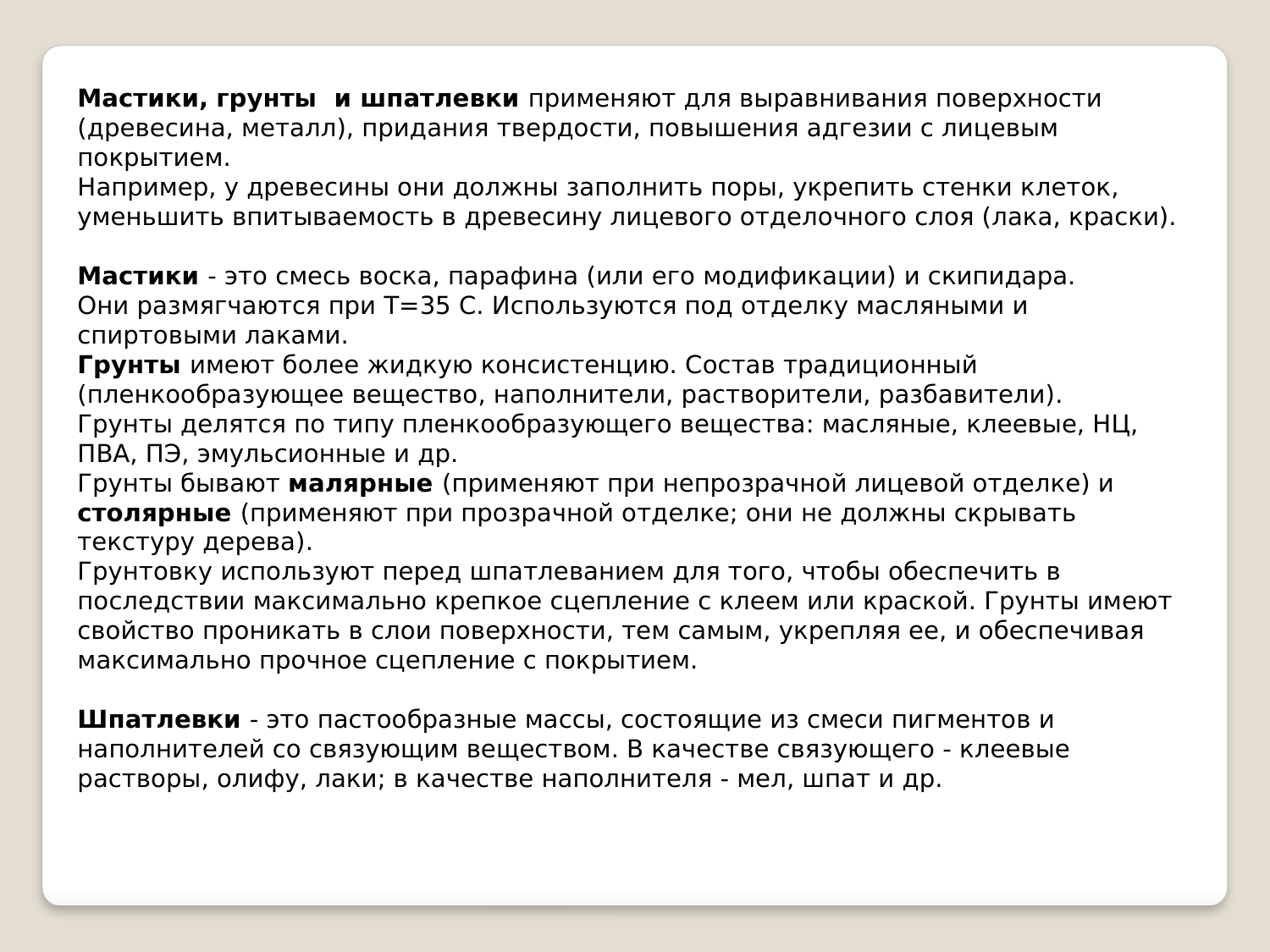

Мастики, грунты  и шпатлевки применяют для выравнивания поверхности (древесина, металл), придания твердости, повышения адгезии с лицевым покрытием.
Например, у древесины они должны заполнить поры, укрепить стенки клеток, уменьшить впитываемость в древесину лицевого отделочного слоя (лака, краски).
Мастики - это смесь воска, парафина (или его модификации) и скипидара.
Они размягчаются при Т=35 С. Используются под отделку масляными и спиртовыми лаками.
Грунты имеют более жидкую консистенцию. Состав традиционный (пленкообразующее вещество, наполнители, растворители, разбавители).
Грунты делятся по типу пленкообразующего вещества: масляные, клеевые, НЦ, ПВА, ПЭ, эмульсионные и др.
Грунты бывают малярные (применяют при непрозрачной лицевой отделке) и столярные (применяют при прозрачной отделке; они не должны скрывать текстуру дерева).
Грунтовку используют перед шпатлеванием для того, чтобы обеспечить в последствии максимально крепкое сцепление с клеем или краской. Грунты имеют свойство проникать в слои поверхности, тем самым, укрепляя ее, и обеспечивая максимально прочное сцепление с покрытием.
Шпатлевки - это пастообразные массы, состоящие из смеси пигментов и наполнителей со связующим веществом. В качестве связующего - клеевые растворы, олифу, лаки; в качестве наполнителя - мел, шпат и др.